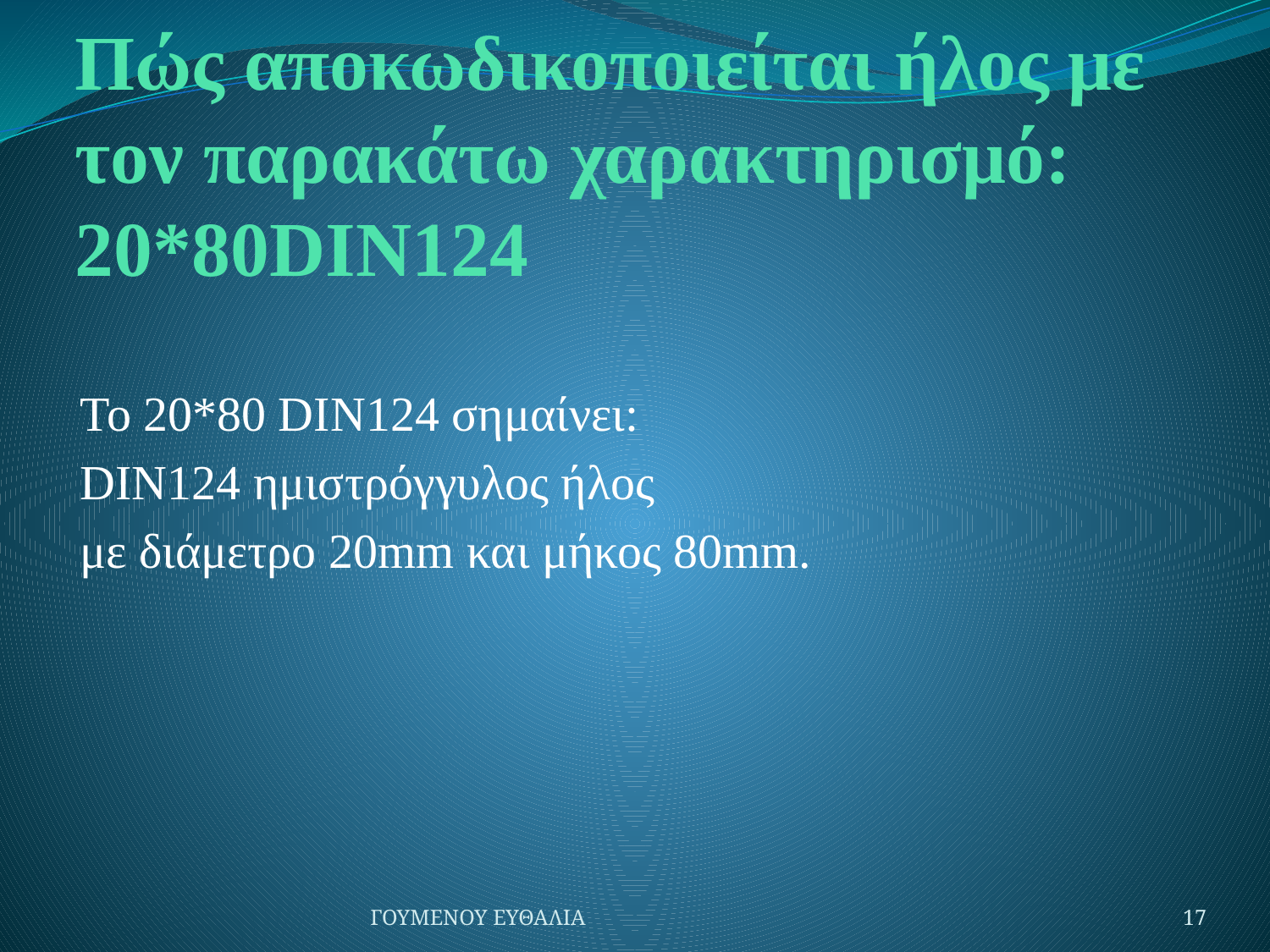

# Πώς αποκωδικοποιείται ήλος με τον παρακάτω χαρακτηρισμό: 20*80DIN124
Το 20*80 DIN124 σημαίνει:
DIN124 ημιστρόγγυλος ήλος
με διάμετρο 20mm και μήκος 80mm.

ΓΟΥΜΕΝΟΥ ΕΥΘΑΛΙΑ
17